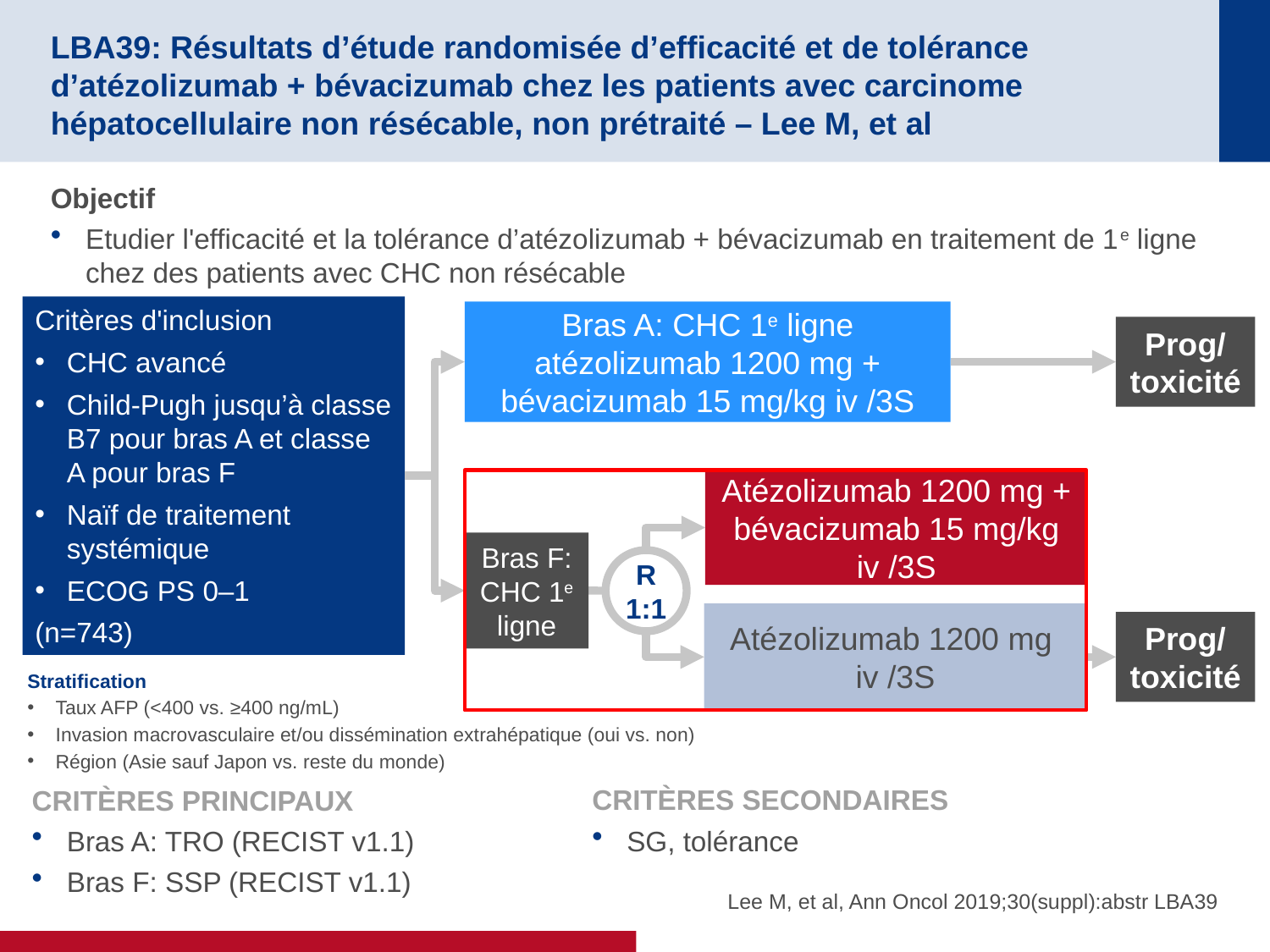

# LBA39: Résultats d’étude randomisée d’efficacité et de tolérance d’atézolizumab + bévacizumab chez les patients avec carcinome hépatocellulaire non résécable, non prétraité – Lee M, et al
Objectif
Etudier l'efficacité et la tolérance d’atézolizumab + bévacizumab en traitement de 1e ligne chez des patients avec CHC non résécable
Critères d'inclusion
CHC avancé
Child-Pugh jusqu’à classe B7 pour bras A et classe A pour bras F
Naïf de traitement systémique
ECOG PS 0–1
(n=743)
Bras A: CHC 1e ligne
atézolizumab 1200 mg + bévacizumab 15 mg/kg iv /3S
Prog/
toxicité

Atézolizumab 1200 mg + bévacizumab 15 mg/kg iv /3S
Bras F: CHC 1e ligne
R
1:1
Atézolizumab 1200 mg
iv /3S
Prog/
toxicité
Stratification
Taux AFP (<400 vs. ≥400 ng/mL)
Invasion macrovasculaire et/ou dissémination extrahépatique (oui vs. non)
Région (Asie sauf Japon vs. reste du monde)
CRITÈRES PRINCIPAUX
Bras A: TRO (RECIST v1.1)
Bras F: SSP (RECIST v1.1)

CRITÈRES SECONDAIRES
SG, tolérance
Lee M, et al, Ann Oncol 2019;30(suppl):abstr LBA39